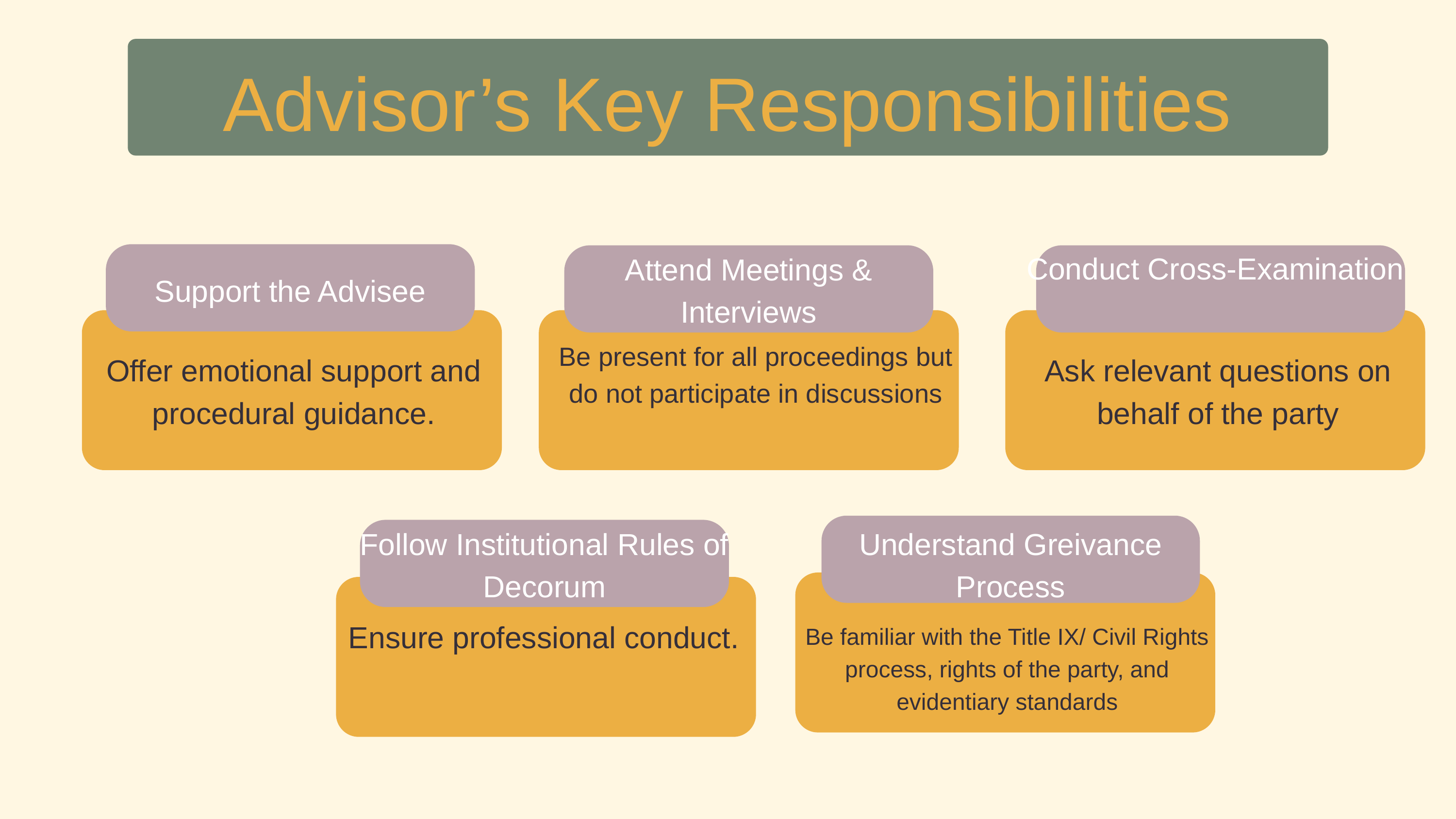

Advisor’s Key Responsibilities
Conduct Cross-Examination
Attend Meetings & Interviews

Support the Advisee

Be present for all proceedings but do not participate in discussions
Offer emotional support and procedural guidance.
Ask relevant questions on behalf of the party

Follow Institutional Rules of Decorum
Understand Greivance Process

Ensure professional conduct.
Be familiar with the Title IX/ Civil Rights process, rights of the party, and evidentiary standards